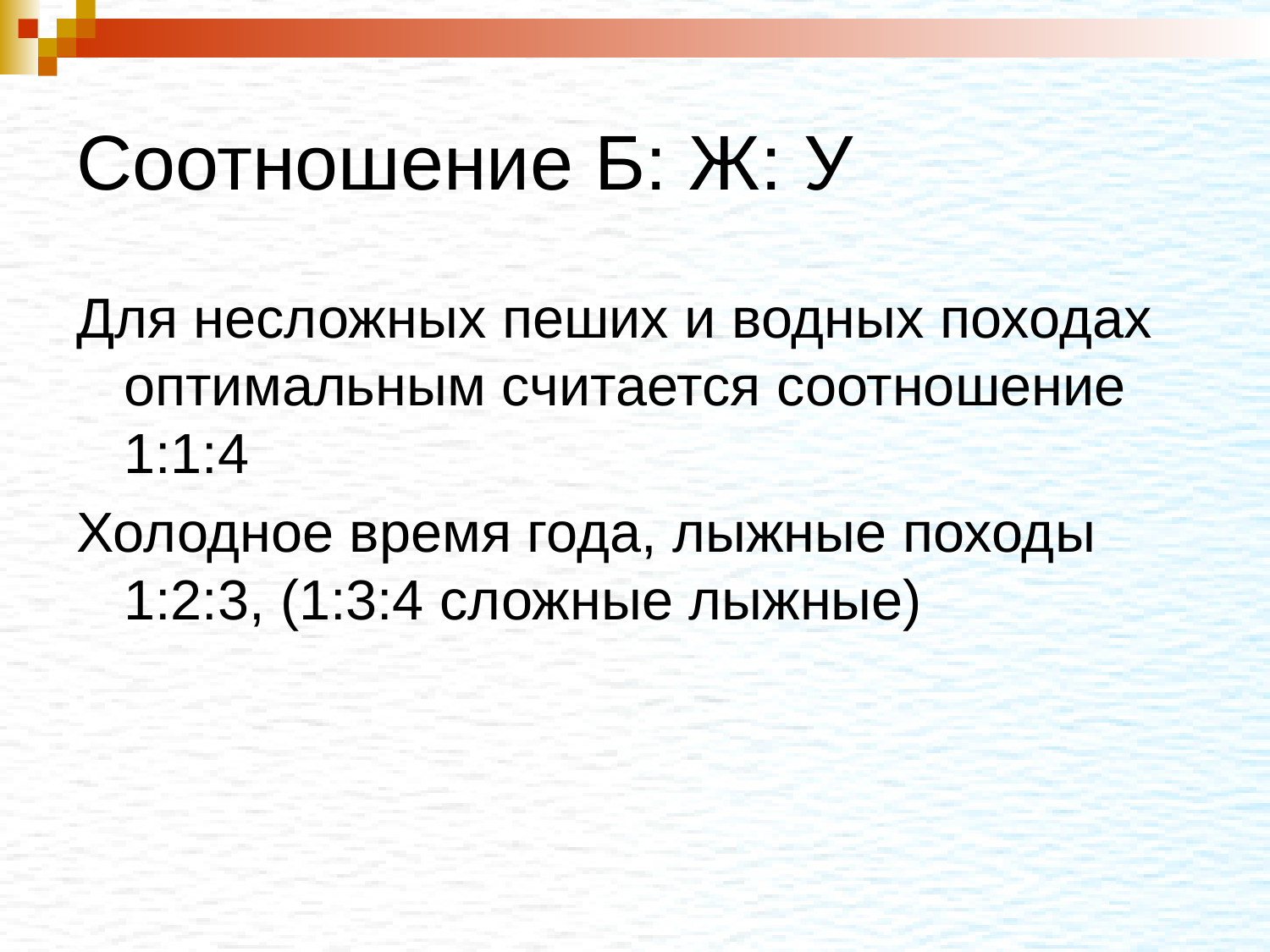

# Соотношение Б: Ж: У
Для несложных пеших и водных походах оптимальным считается соотношение 1:1:4
Холодное время года, лыжные походы 1:2:3, (1:3:4 сложные лыжные)